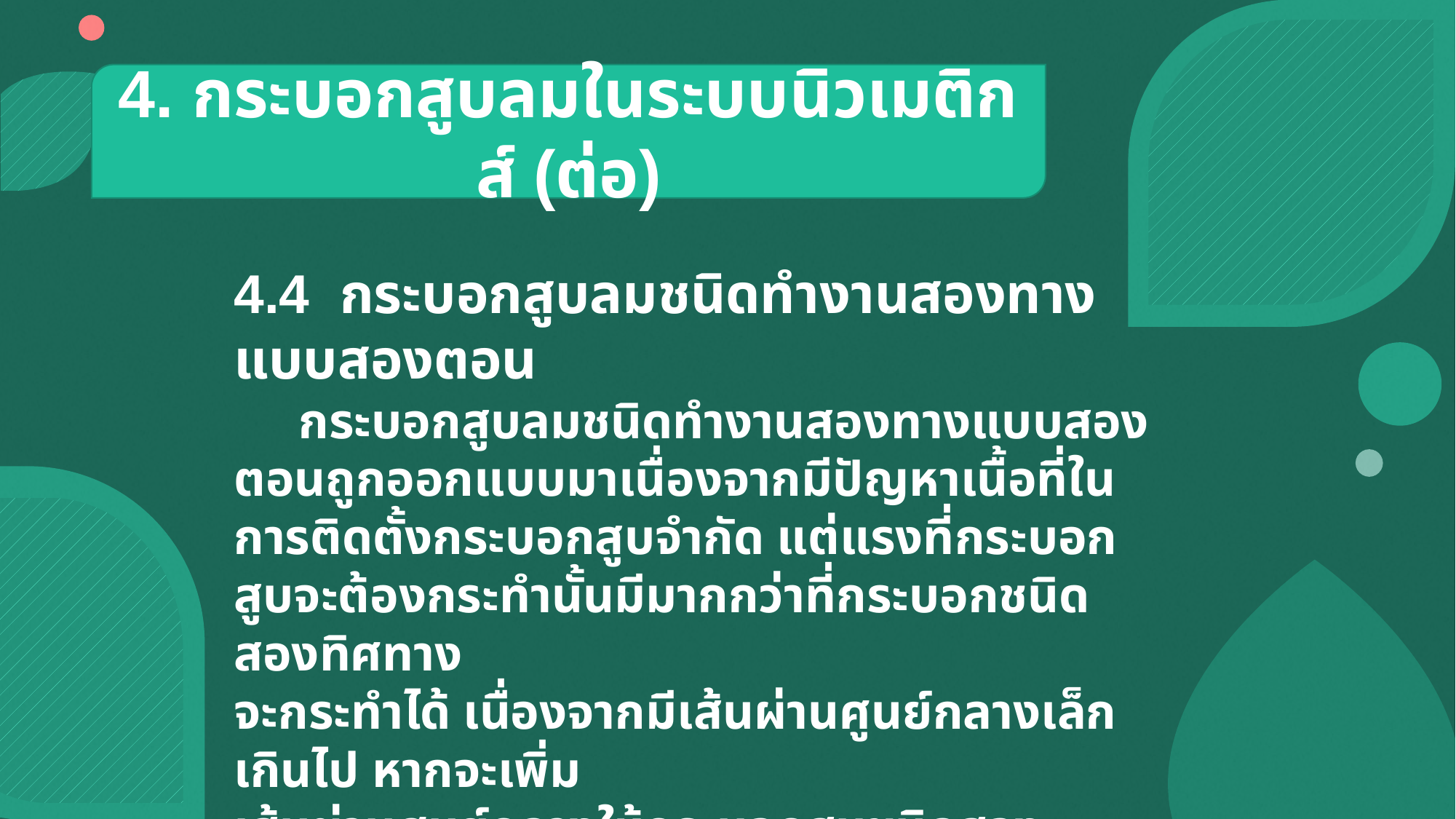

4. กระบอกสูบลมในระบบนิวเมติกส์ (ต่อ)
4.4  กระบอกสูบลมชนิดทำงานสองทางแบบสองตอน
กระบอกสูบลมชนิดทำงานสองทางแบบสองตอนถูกออกแบบมาเนื่องจากมีปัญหาเนื้อที่ในการติดตั้งกระบอกสูบจำกัด แต่แรงที่กระบอกสูบจะต้องกระทำนั้นมีมากกว่าที่กระบอกชนิดสองทิศทาง
จะกระทำได้ เนื่องจากมีเส้นผ่านศูนย์กลางเล็กเกินไป หากจะเพิ่ม
เส้นผ่านศูนย์กลางให้กระบอกสูบชนิดสองทิศทางมีขนาดใหญ่ขึ้นก็จะมีปัญหาเรื่องเนื้อที่ในการติดตั้งจึงจำเป็นต้องใช้กระบอกสูบชนิดสองทางแบบสองตอนมาใช้แทน